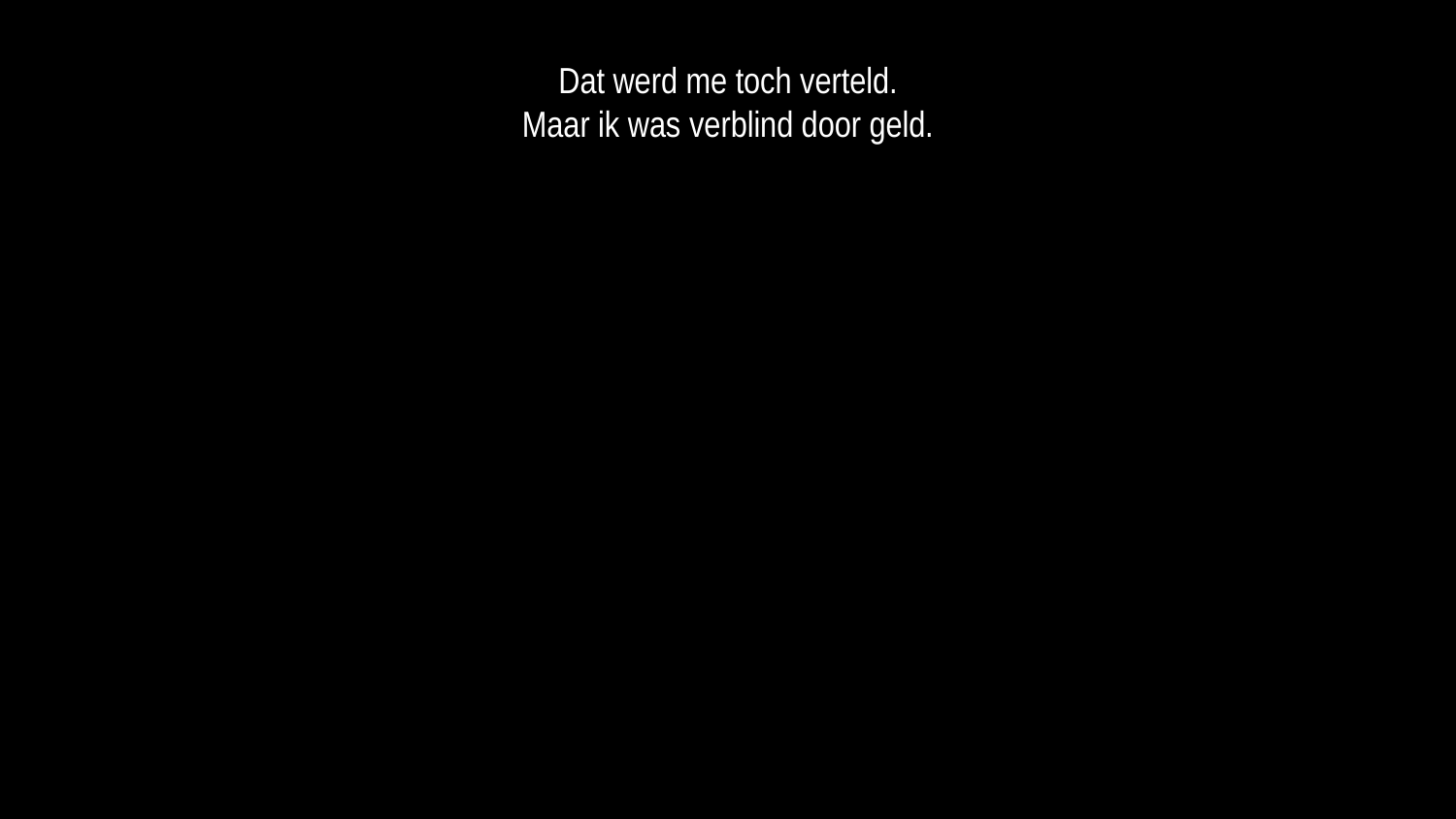

Dat werd me toch verteld.
Maar ik was verblind door geld.